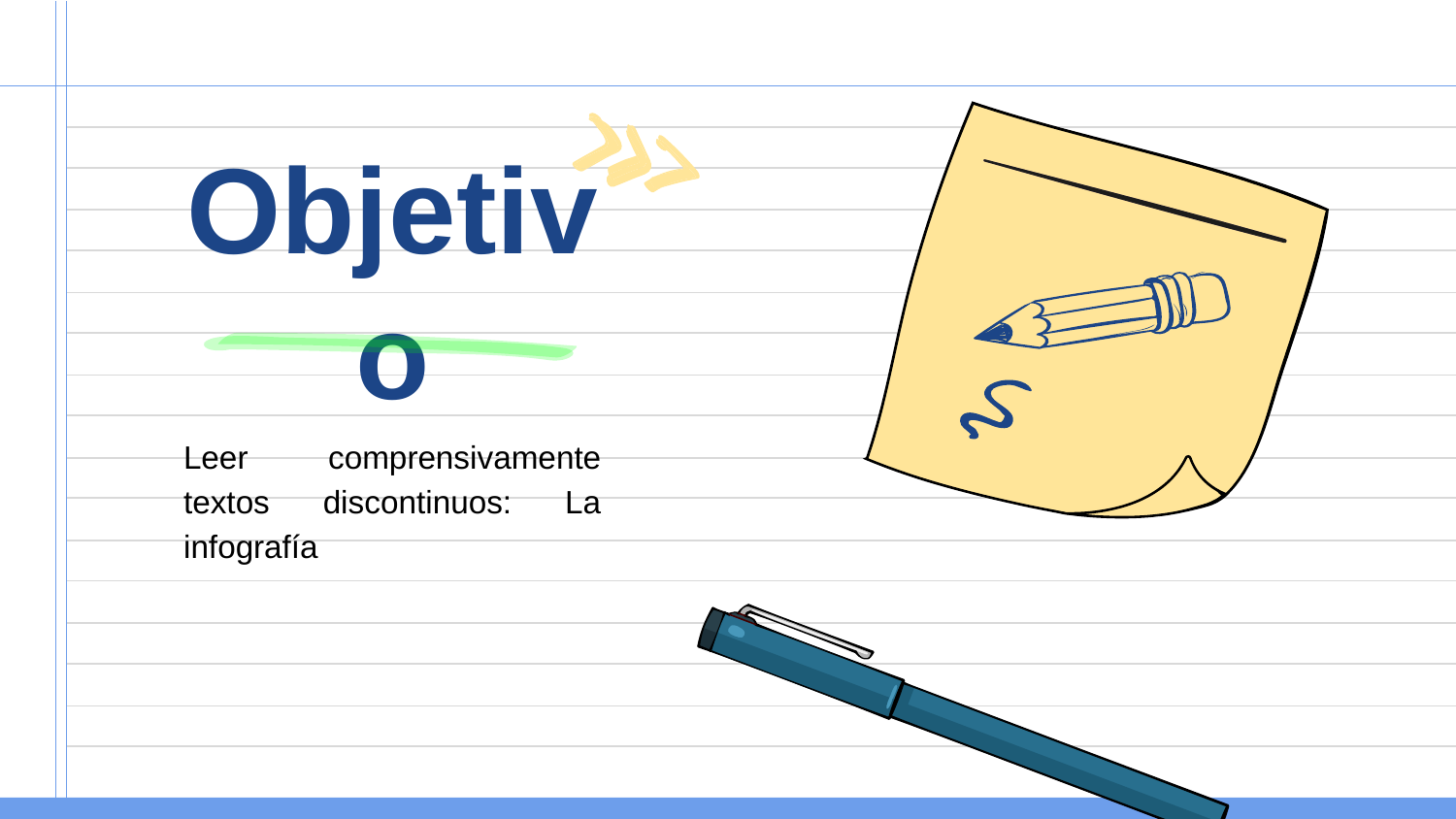

# Objetivo

Leer comprensivamente textos discontinuos: La infografía